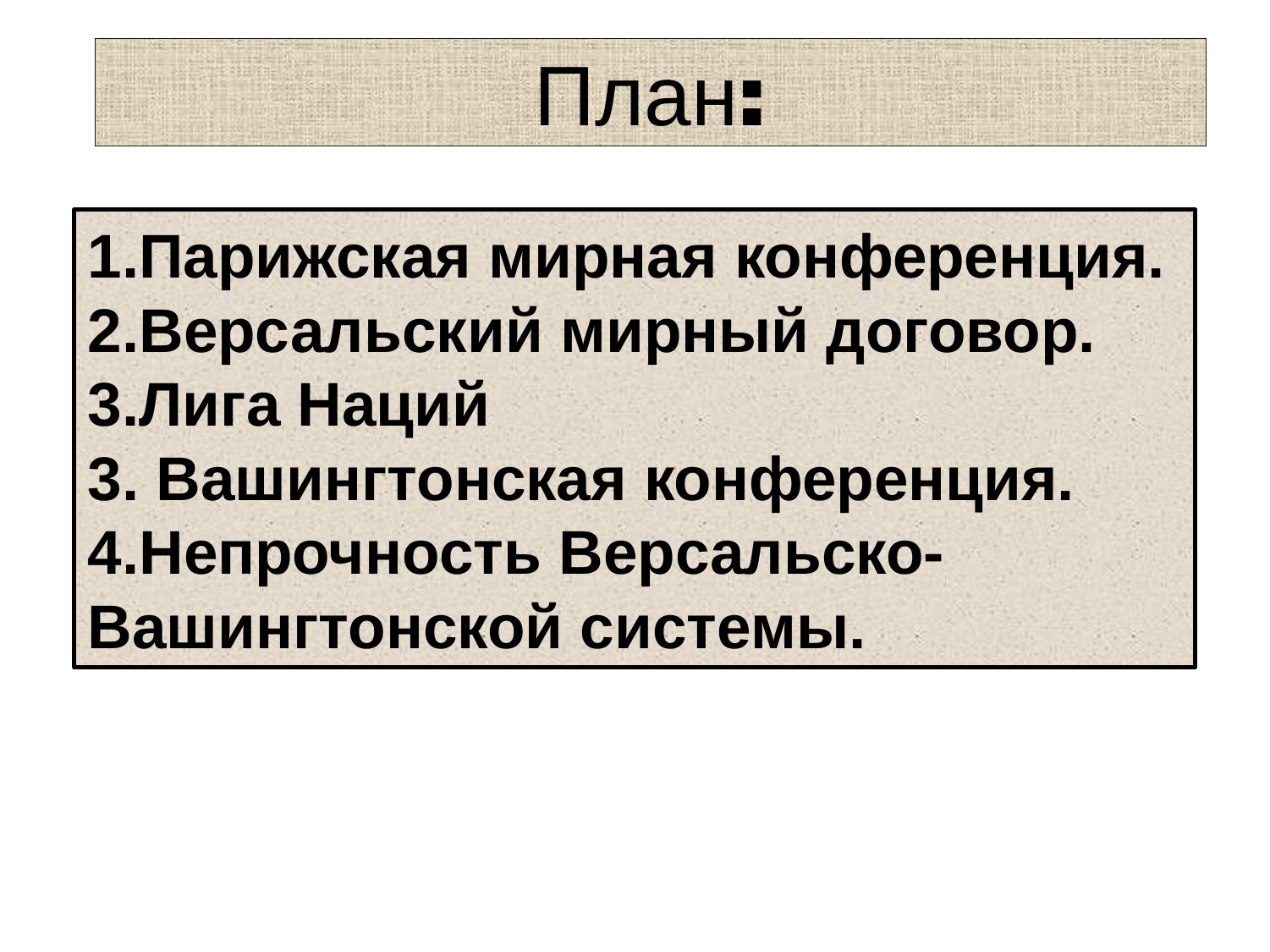

# План:
1.Парижская мирная конференция.
2.Версальский мирный договор.
3.Лига Наций
3. Вашингтонская конференция.
4.Непрочность Версальско-Вашингтонской системы.